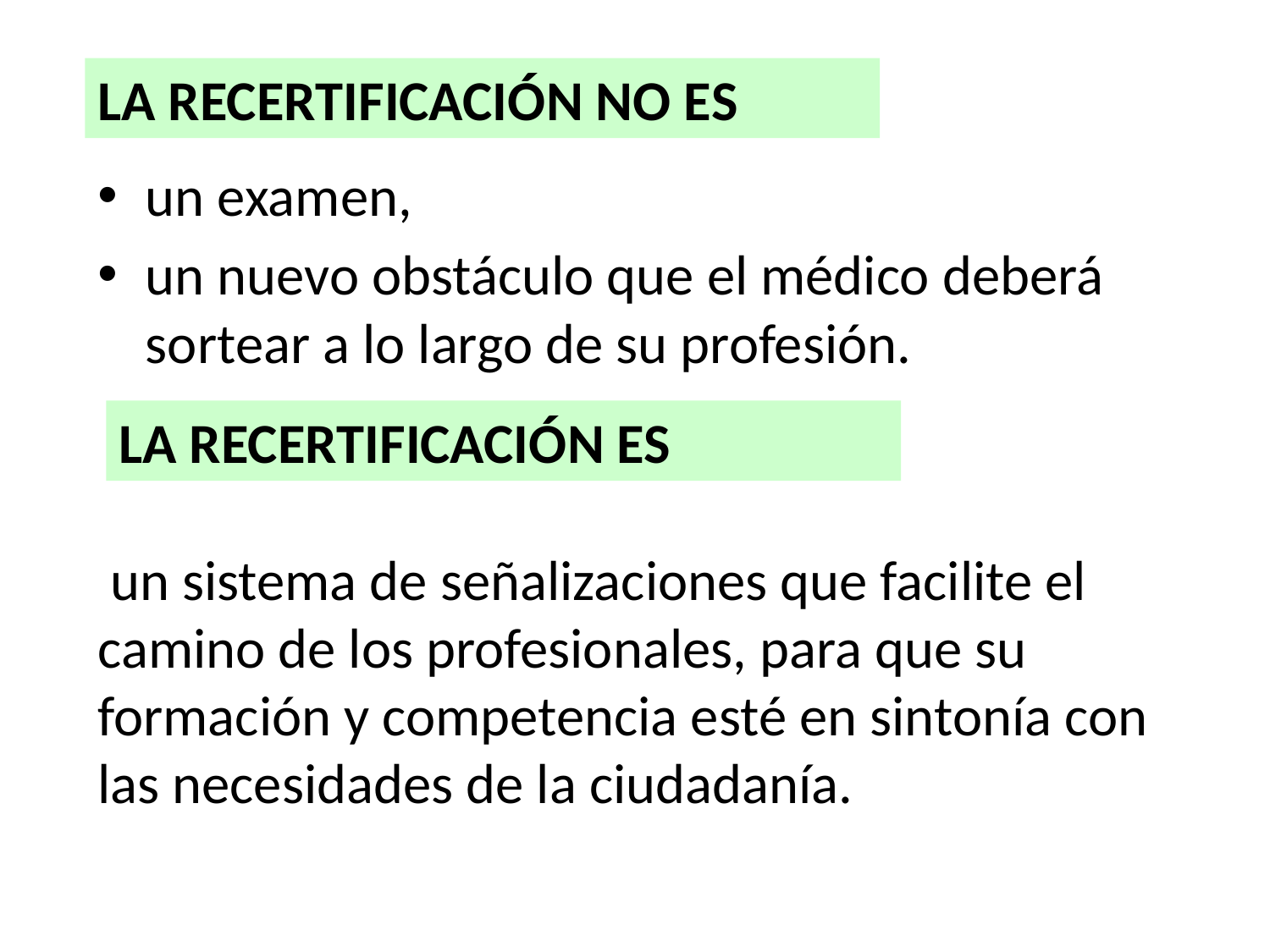

LA RECERTIFICACIÓN NO ES
un examen,
un nuevo obstáculo que el médico deberá sortear a lo largo de su profesión.

 un sistema de señalizaciones que facilite el camino de los profesionales, para que su formación y competencia esté en sintonía con las necesidades de la ciudadanía.

LA RECERTIFICACIÓN ES